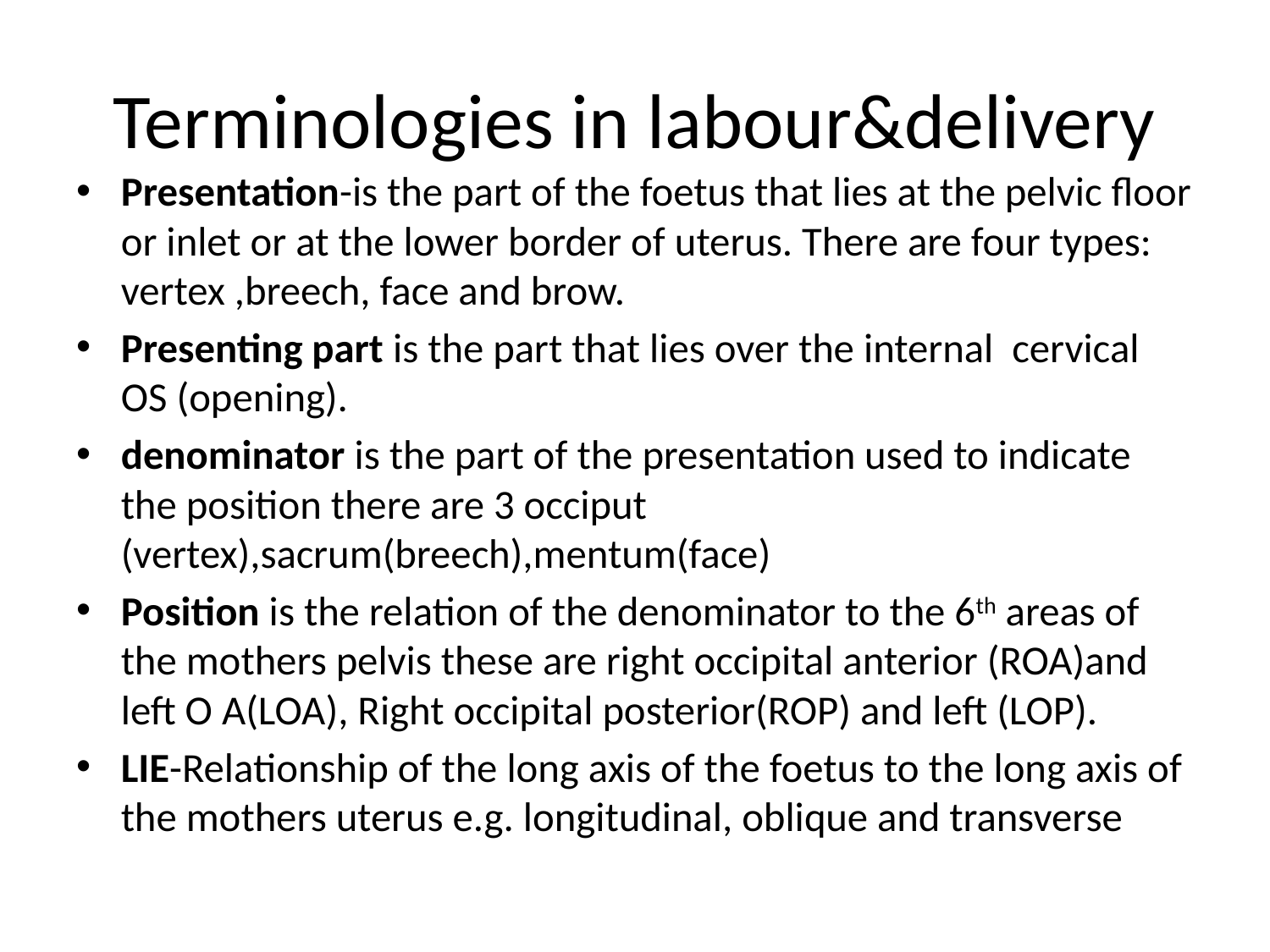

# Terminologies in labour&delivery
Presentation-is the part of the foetus that lies at the pelvic floor or inlet or at the lower border of uterus. There are four types: vertex ,breech, face and brow.
Presenting part is the part that lies over the internal  cervical OS (opening).
denominator is the part of the presentation used to indicate the position there are 3 occiput (vertex),sacrum(breech),mentum(face)
Position is the relation of the denominator to the 6th areas of the mothers pelvis these are right occipital anterior (ROA)and left O A(LOA), Right occipital posterior(ROP) and left (LOP).
LIE-Relationship of the long axis of the foetus to the long axis of the mothers uterus e.g. longitudinal, oblique and transverse